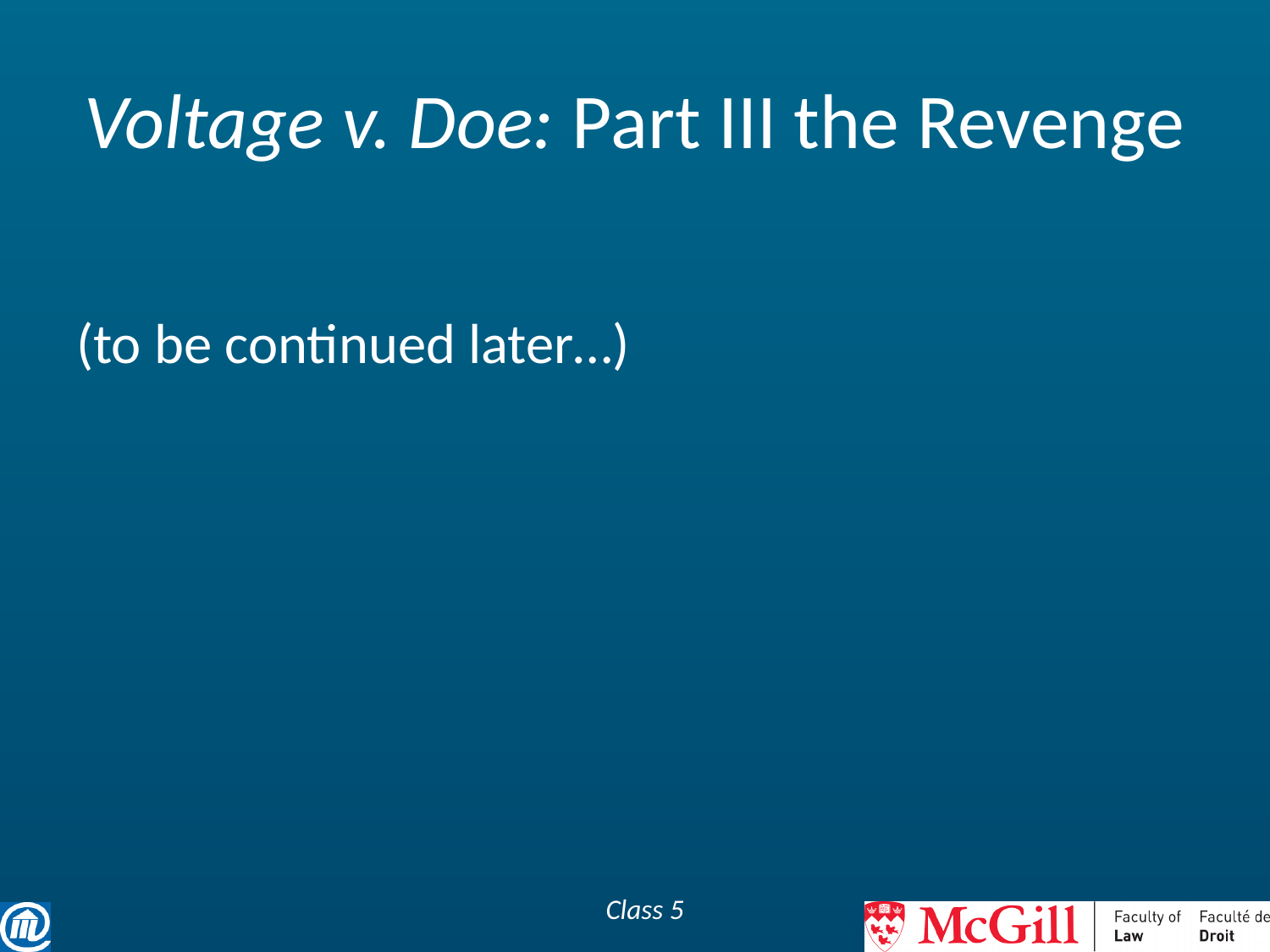

# Voltage v. Doe: Part III the Revenge

(to be continued later…)
Class 5